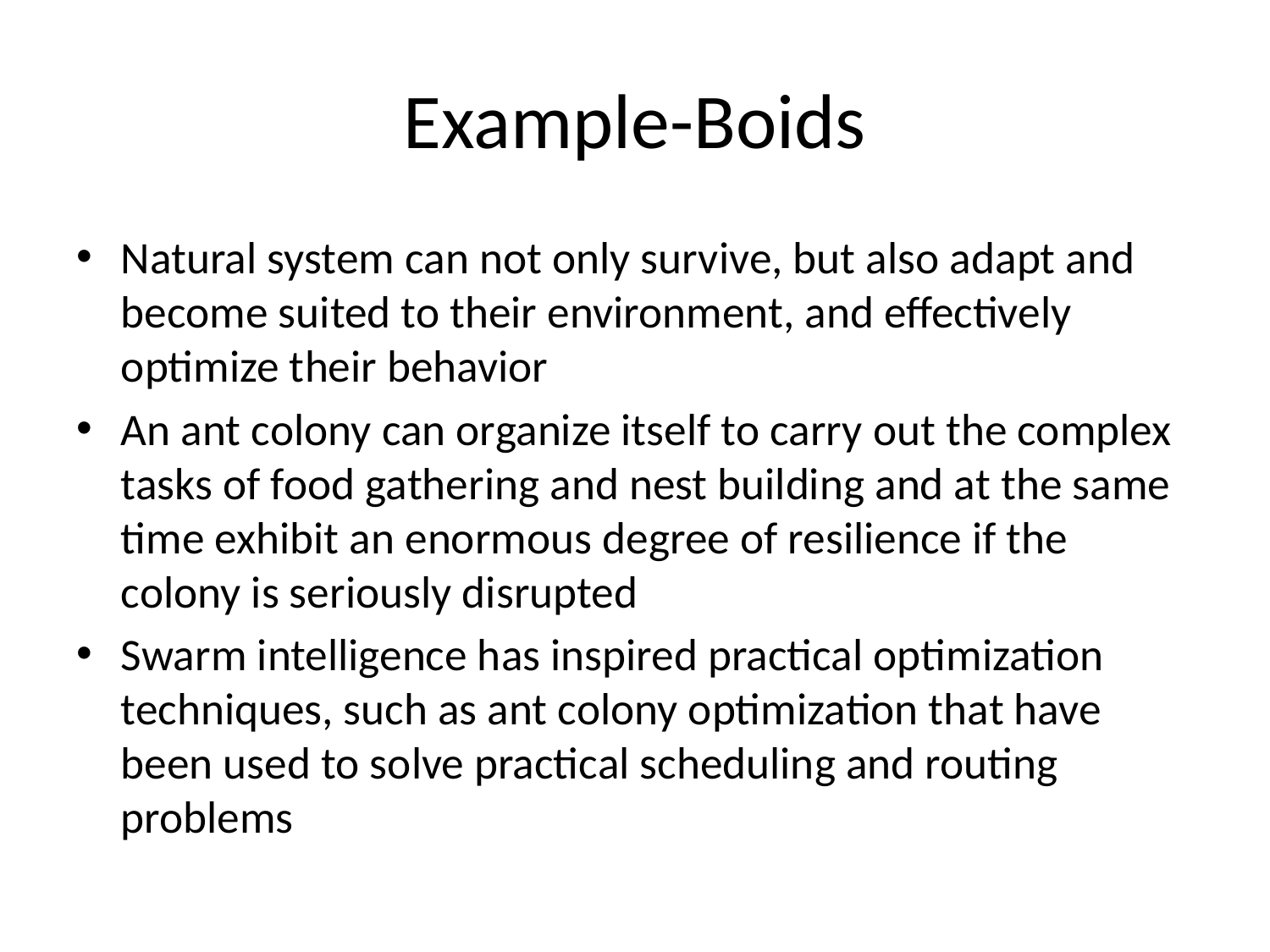

# Example-Boids
Natural system can not only survive, but also adapt and become suited to their environment, and effectively optimize their behavior
An ant colony can organize itself to carry out the complex tasks of food gathering and nest building and at the same time exhibit an enormous degree of resilience if the colony is seriously disrupted
Swarm intelligence has inspired practical optimization techniques, such as ant colony optimization that have been used to solve practical scheduling and routing problems